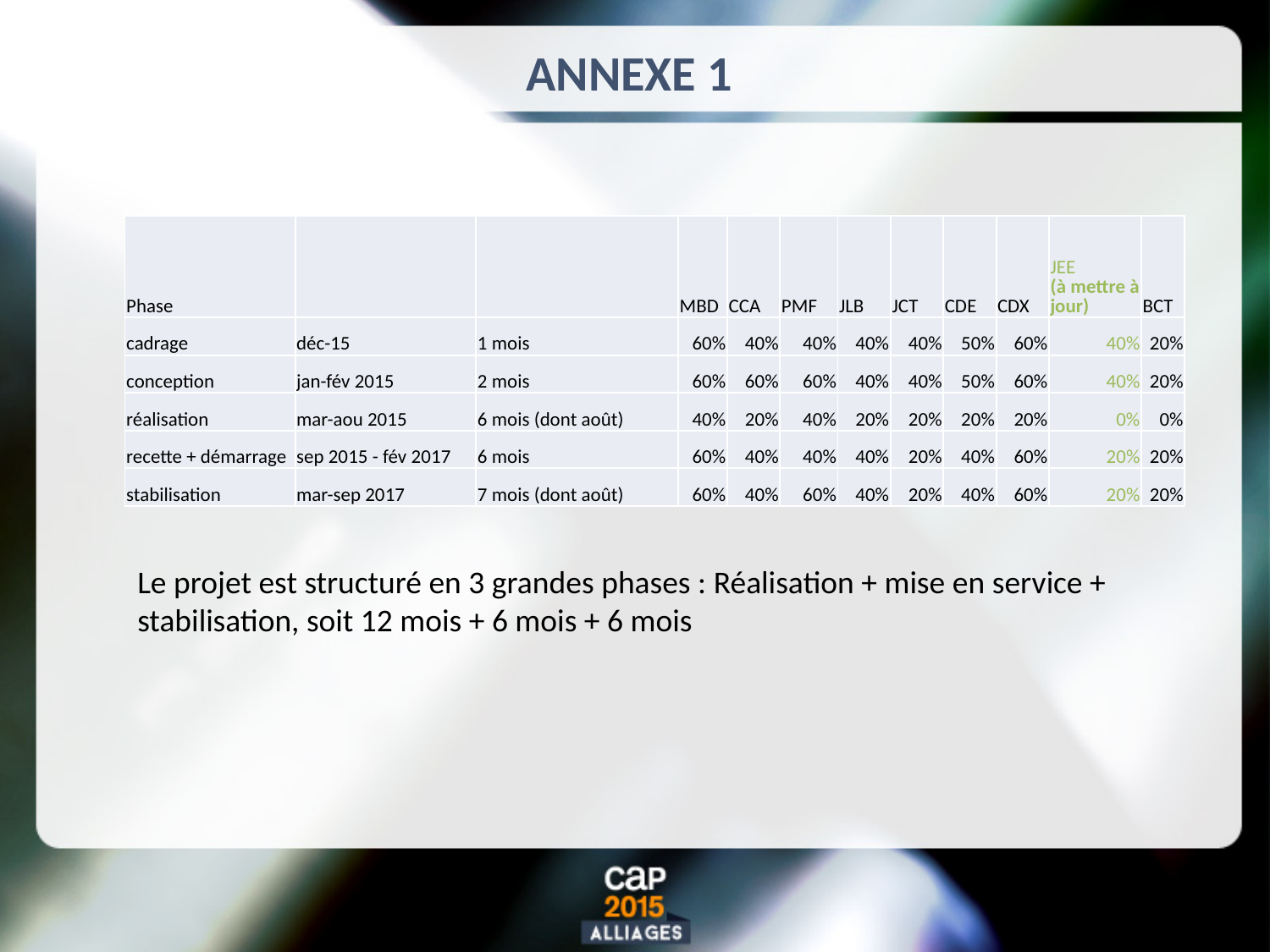

# ANNEXE 1

| Phase |  |  | MBD | CCA | PMF | JLB | JCT | CDE | CDX | JEE (à mettre à jour) | BCT |
| --- | --- | --- | --- | --- | --- | --- | --- | --- | --- | --- | --- |
| cadrage | déc-15 | 1 mois | 60% | 40% | 40% | 40% | 40% | 50% | 60% | 40% | 20% |
| conception | jan-fév 2015 | 2 mois | 60% | 60% | 60% | 40% | 40% | 50% | 60% | 40% | 20% |
| réalisation | mar-aou 2015 | 6 mois (dont août) | 40% | 20% | 40% | 20% | 20% | 20% | 20% | 0% | 0% |
| recette + démarrage | sep 2015 - fév 2017 | 6 mois | 60% | 40% | 40% | 40% | 20% | 40% | 60% | 20% | 20% |
| stabilisation | mar-sep 2017 | 7 mois (dont août) | 60% | 40% | 60% | 40% | 20% | 40% | 60% | 20% | 20% |
Le projet est structuré en 3 grandes phases : Réalisation + mise en service + stabilisation, soit 12 mois + 6 mois + 6 mois